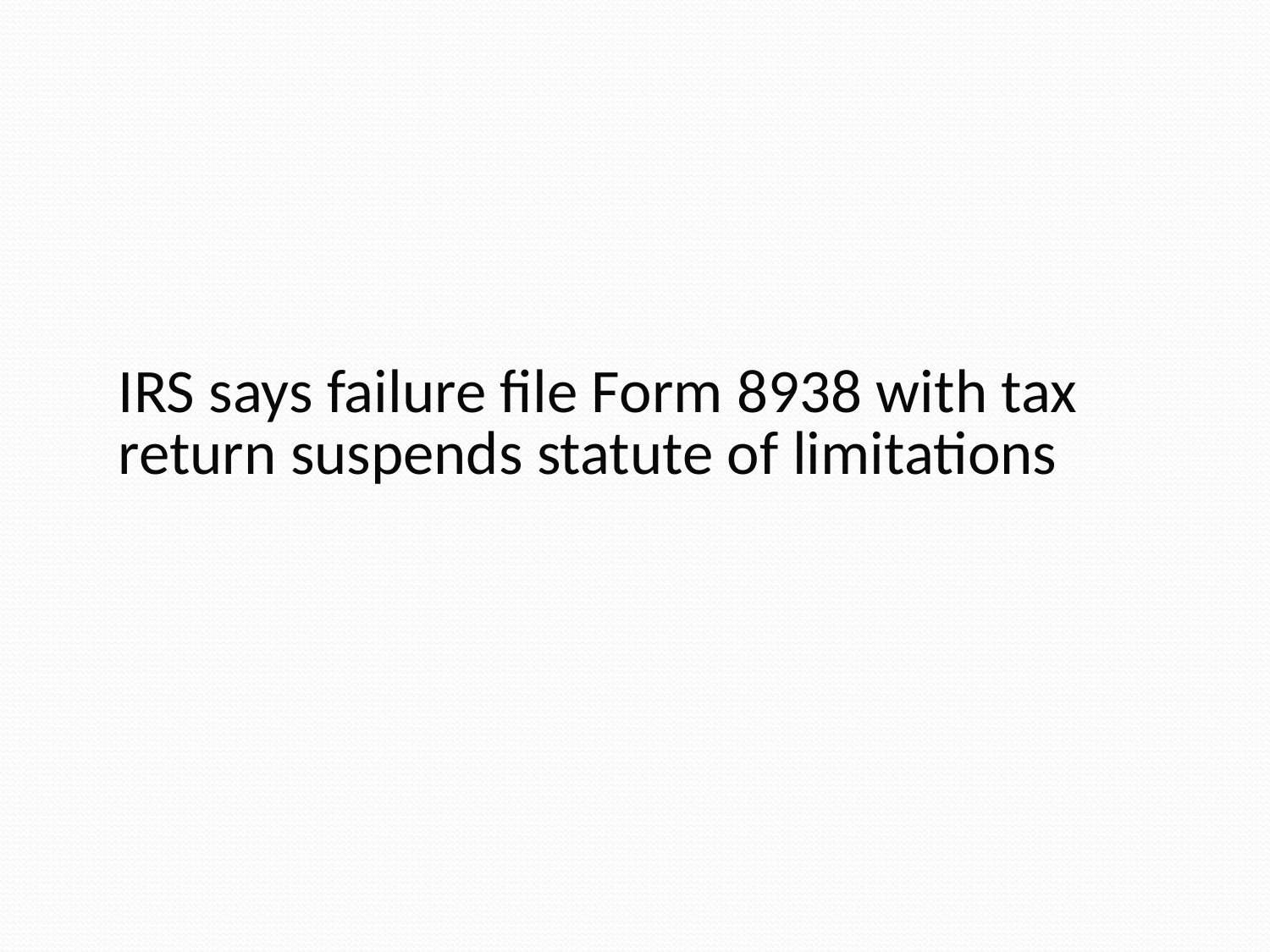

IRS says failure file Form 8938 with tax return suspends statute of limitations